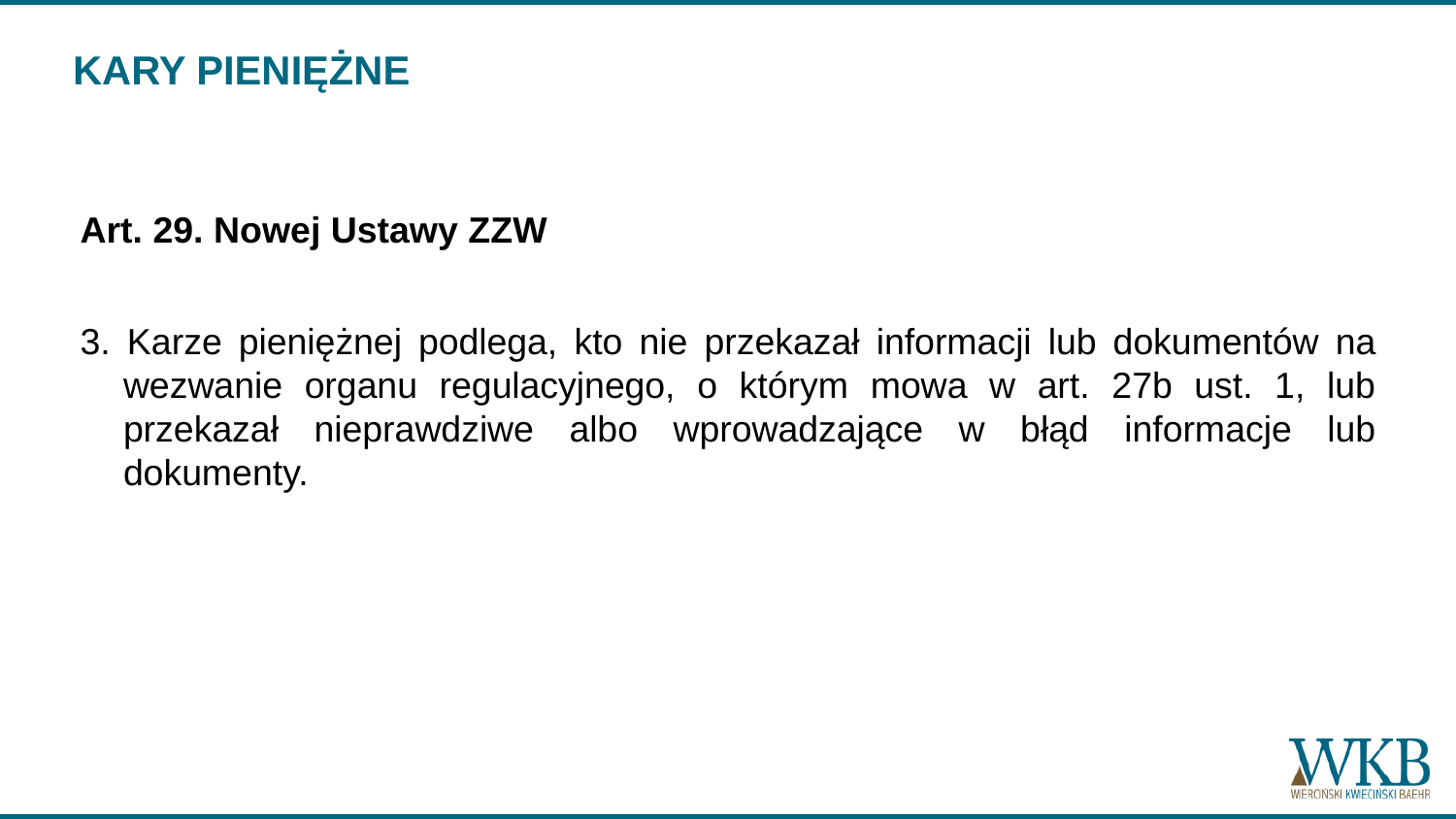

# KARY PIENIĘŻNE

Art. 29. Nowej Ustawy ZZW

3. Karze pieniężnej podlega, kto nie przekazał informacji lub dokumentów na wezwanie organu regulacyjnego, o którym mowa w art. 27b ust. 1, lub przekazał nieprawdziwe albo wprowadzające w błąd informacje lub dokumenty.